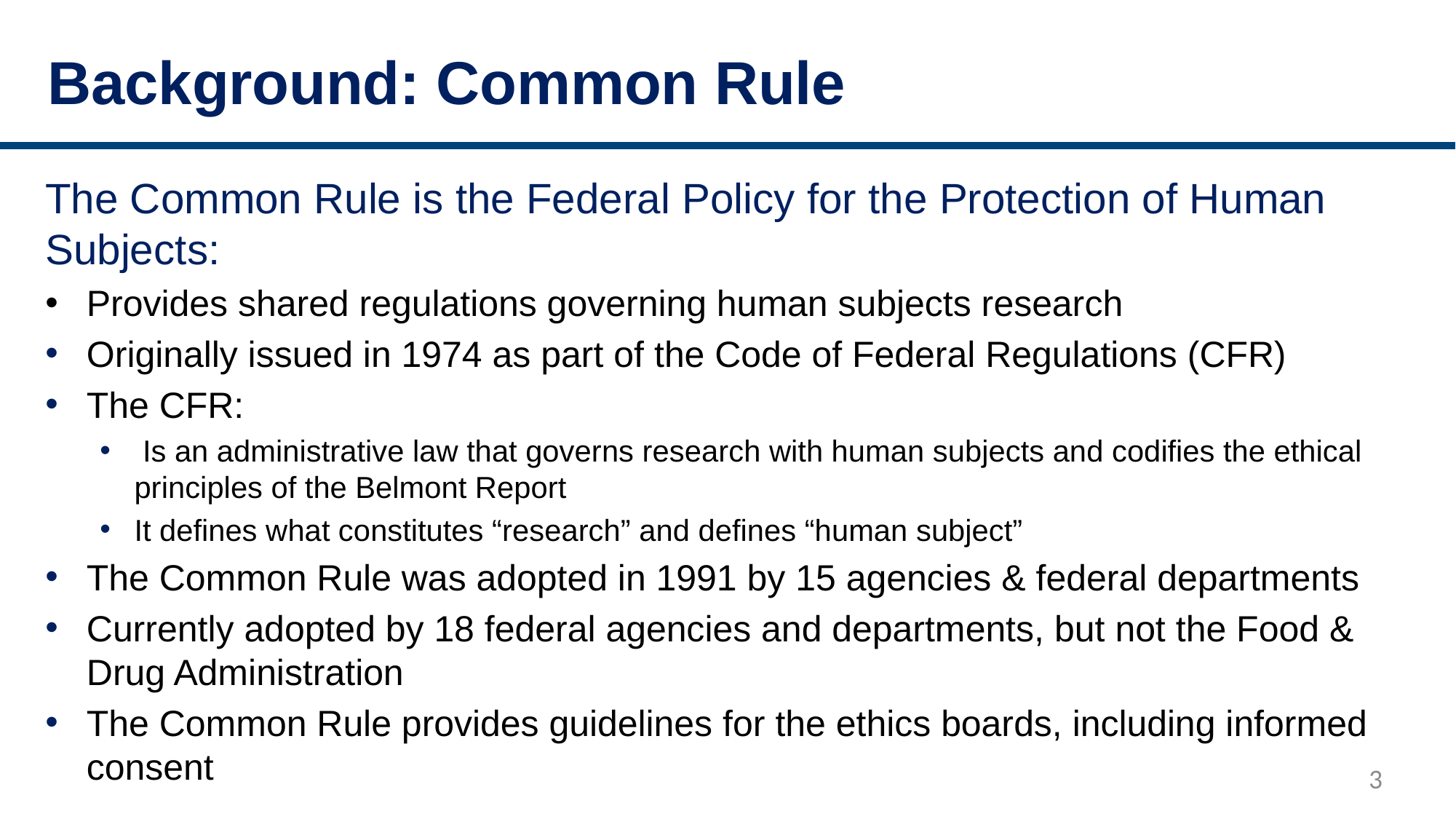

# Background: Common Rule

The Common Rule is the Federal Policy for the Protection of Human Subjects:
Provides shared regulations governing human subjects research
Originally issued in 1974 as part of the Code of Federal Regulations (CFR)
The CFR:
 Is an administrative law that governs research with human subjects and codifies the ethical principles of the Belmont Report
It defines what constitutes “research” and defines “human subject”
The Common Rule was adopted in 1991 by 15 agencies & federal departments
Currently adopted by 18 federal agencies and departments, but not the Food & Drug Administration
The Common Rule provides guidelines for the ethics boards, including informed consent

3